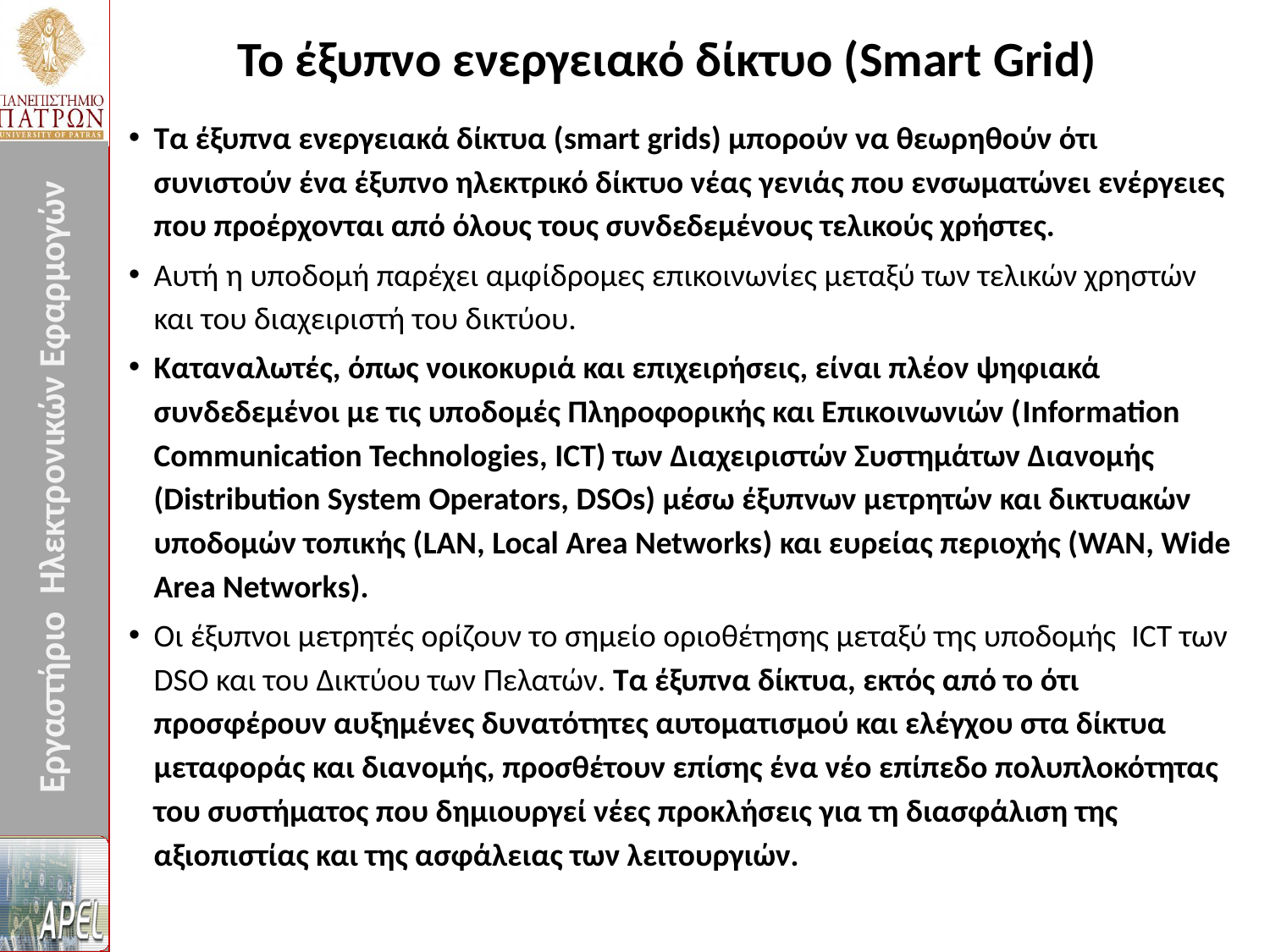

Το έξυπνο ενεργειακό δίκτυο (Smart Grid)
Τα έξυπνα ενεργειακά δίκτυα (smart grids) μπορούν να θεωρηθούν ότι συνιστούν ένα έξυπνο ηλεκτρικό δίκτυο νέας γενιάς που ενσωματώνει ενέργειες που προέρχονται από όλους τους συνδεδεμένους τελικούς χρήστες.
Αυτή η υποδομή παρέχει αμφίδρομες επικοινωνίες μεταξύ των τελικών χρηστών και του διαχειριστή του δικτύου.
Καταναλωτές, όπως νοικοκυριά και επιχειρήσεις, είναι πλέον ψηφιακά συνδεδεμένοι με τις υποδομές Πληροφορικής και Επικοινωνιών (Information Communication Technologies, ICT) των Διαχειριστών Συστημάτων Διανομής (Distribution System Operators, DSOs) μέσω έξυπνων μετρητών και δικτυακών υποδομών τοπικής (LAN, Local Area Networks) και ευρείας περιοχής (WAN, Wide Area Networks).
Οι έξυπνοι μετρητές ορίζουν το σημείο οριοθέτησης μεταξύ της υποδομής  ICT των DSO και του Δικτύου των Πελατών. Τα έξυπνα δίκτυα, εκτός από το ότι προσφέρουν αυξημένες δυνατότητες αυτοματισμού και ελέγχου στα δίκτυα μεταφοράς και διανομής, προσθέτουν επίσης ένα νέο επίπεδο πολυπλοκότητας του συστήματος που δημιουργεί νέες προκλήσεις για τη διασφάλιση της αξιοπιστίας και της ασφάλειας των λειτουργιών.